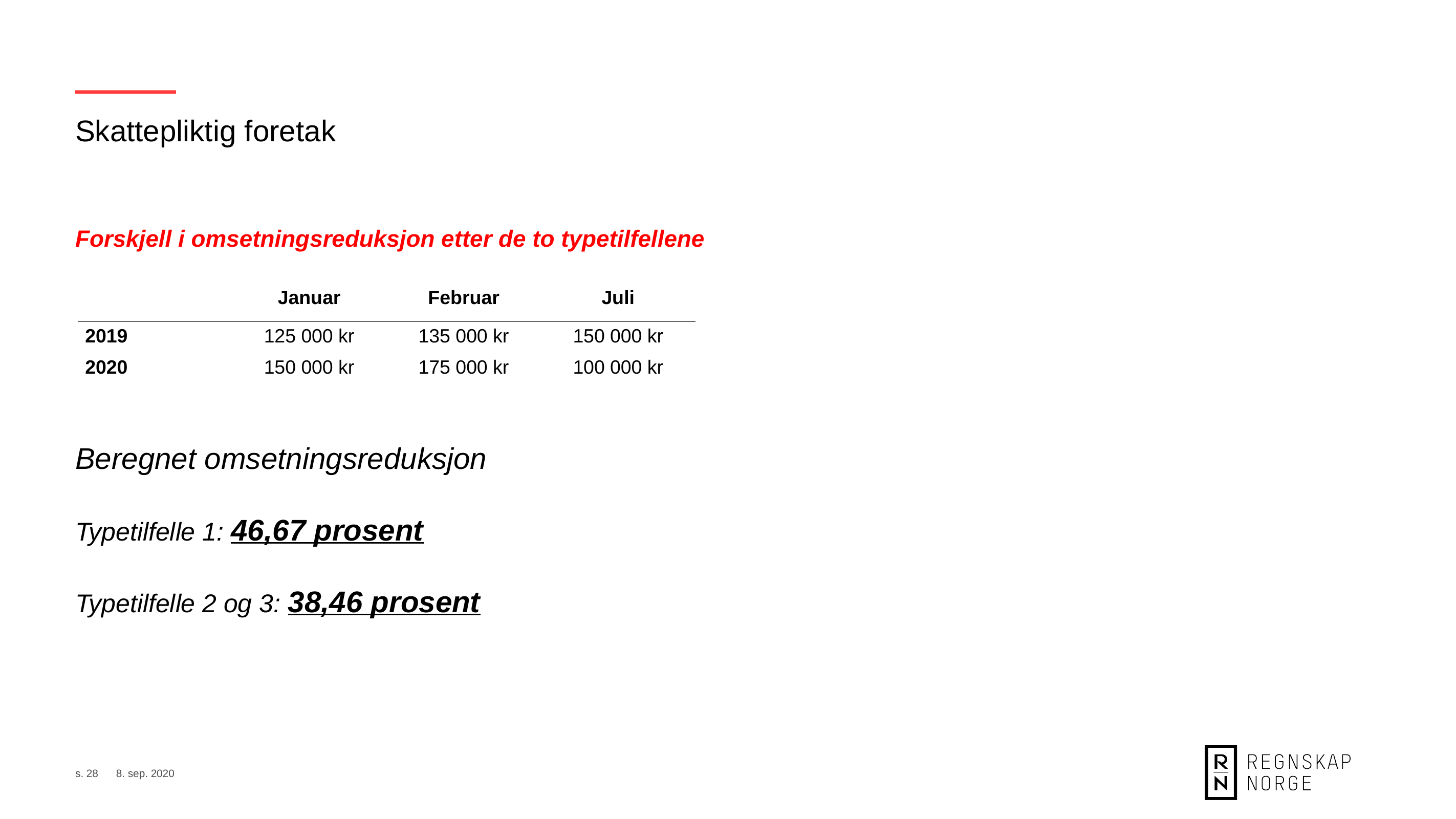

Skattepliktig foretak
Forskjell i omsetningsreduksjon etter de to typetilfellene
|  | Januar | Februar | Juli |
| --- | --- | --- | --- |
| 2019 | 125 000 kr | 135 000 kr | 150 000 kr |
| 2020 | 150 000 kr | 175 000 kr | 100 000 kr |
Beregnet omsetningsreduksjon

Typetilfelle 1: 46,67 prosent

Typetilfelle 2 og 3: 38,46 prosent

s. 28
8. sep. 2020